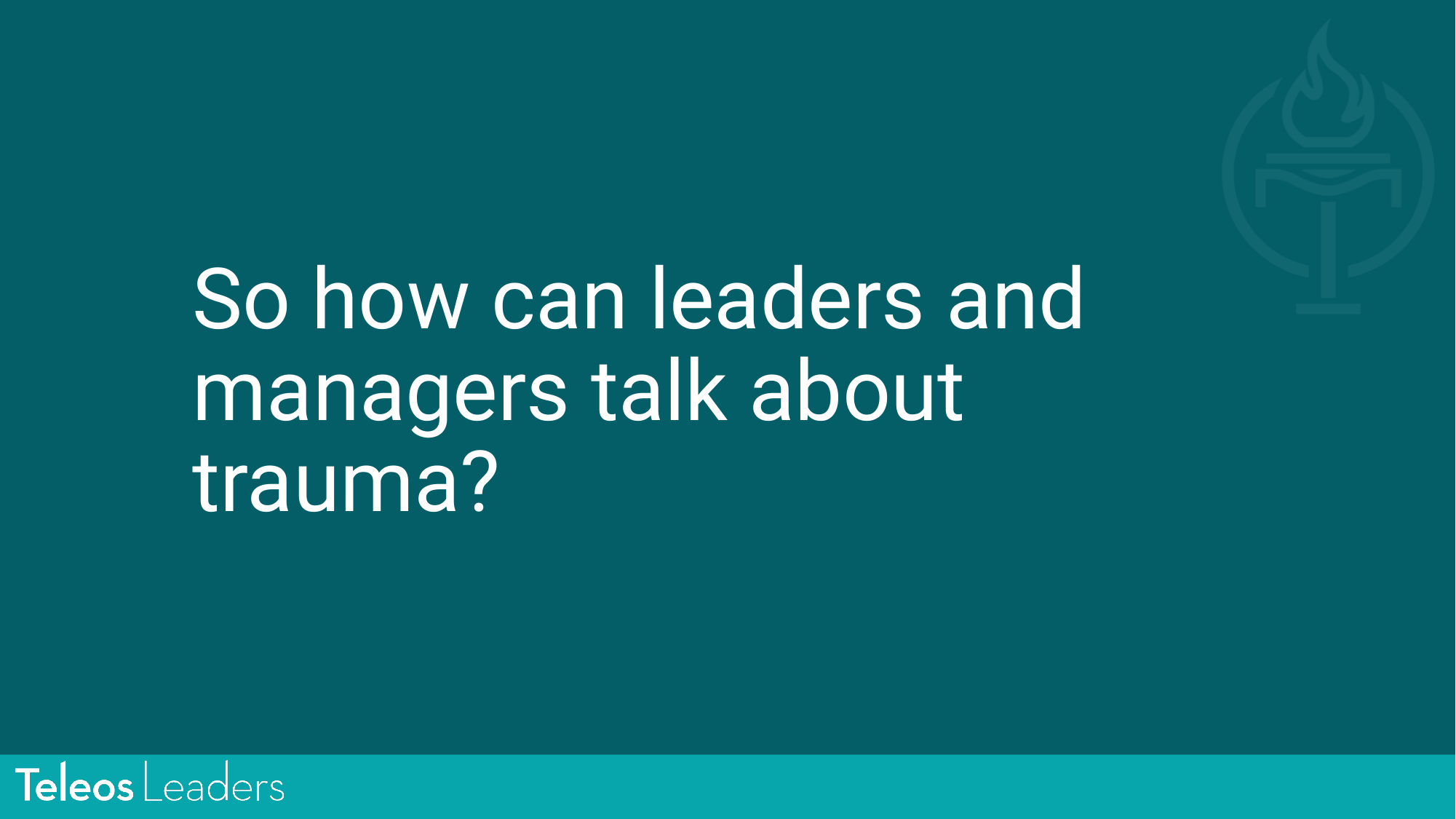

# So how can leaders and managers talk about trauma?